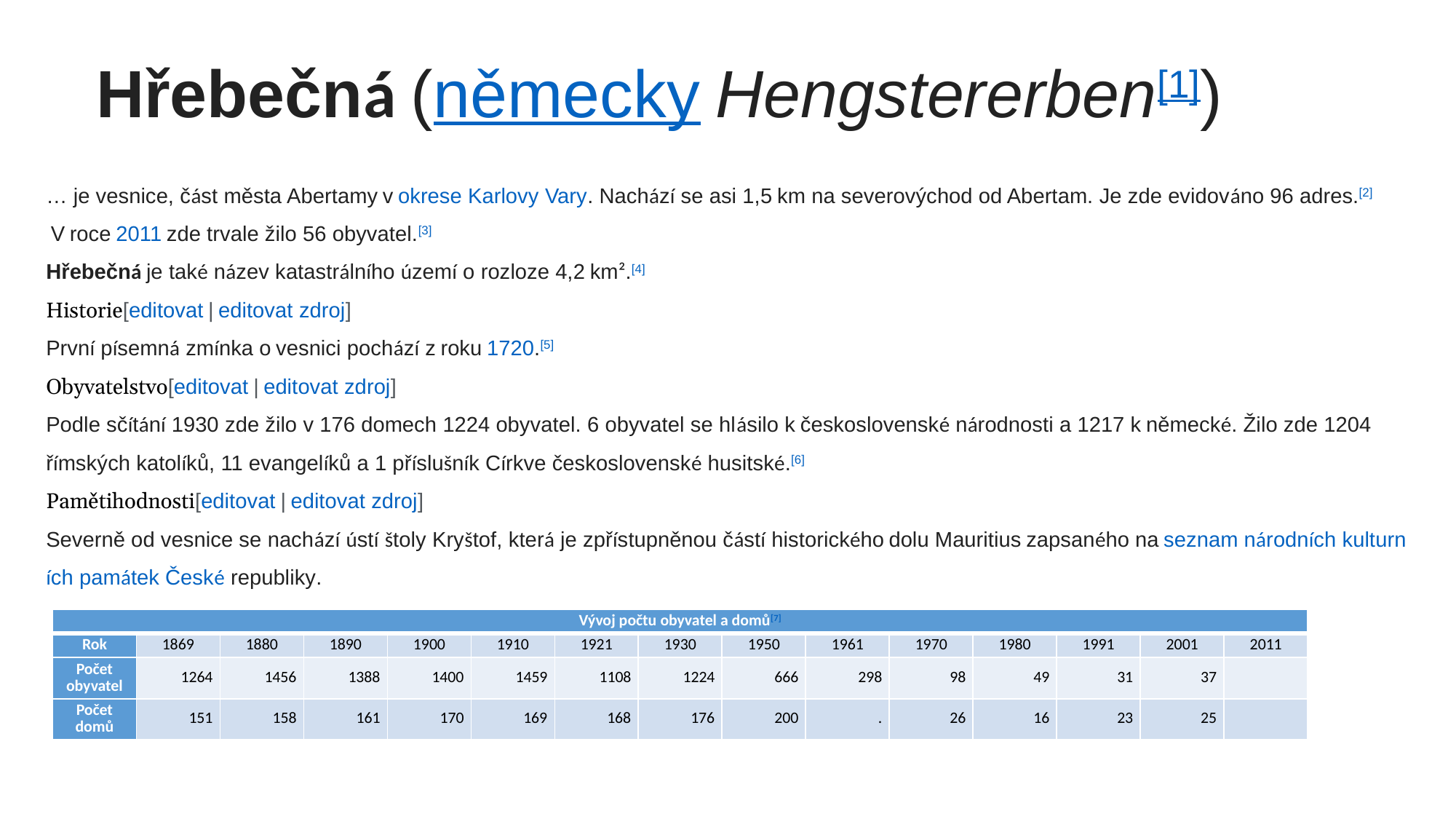

# Hřebečná (německy Hengstererben[1])
… je vesnice, část města Abertamy v okrese Karlovy Vary. Nachází se asi 1,5 km na severovýchod od Abertam. Je zde evidováno 96 adres.[2] V roce 2011 zde trvale žilo 56 obyvatel.[3]
Hřebečná je také název katastrálního území o rozloze 4,2 km².[4]
Historie[editovat | editovat zdroj]
První písemná zmínka o vesnici pochází z roku 1720.[5]
Obyvatelstvo[editovat | editovat zdroj]
Podle sčítání 1930 zde žilo v 176 domech 1224 obyvatel. 6 obyvatel se hlásilo k československé národnosti a 1217 k německé. Žilo zde 1204 římských katolíků, 11 evangelíků a 1 příslušník Církve československé husitské.[6]
Pamětihodnosti[editovat | editovat zdroj]
Severně od vesnice se nachází ústí štoly Kryštof, která je zpřístupněnou částí historického dolu Mauritius zapsaného na seznam národních kulturních památek České republiky.
| Vývoj počtu obyvatel a domů[7] |  |  |  |  |  |  |  |  |  |  |  |  |  |  |
| --- | --- | --- | --- | --- | --- | --- | --- | --- | --- | --- | --- | --- | --- | --- |
| Rok | 1869 | 1880 | 1890 | 1900 | 1910 | 1921 | 1930 | 1950 | 1961 | 1970 | 1980 | 1991 | 2001 | 2011 |
| Počet obyvatel | 1264 | 1456 | 1388 | 1400 | 1459 | 1108 | 1224 | 666 | 298 | 98 | 49 | 31 | 37 |  |
| Počet domů | 151 | 158 | 161 | 170 | 169 | 168 | 176 | 200 | . | 26 | 16 | 23 | 25 |  |